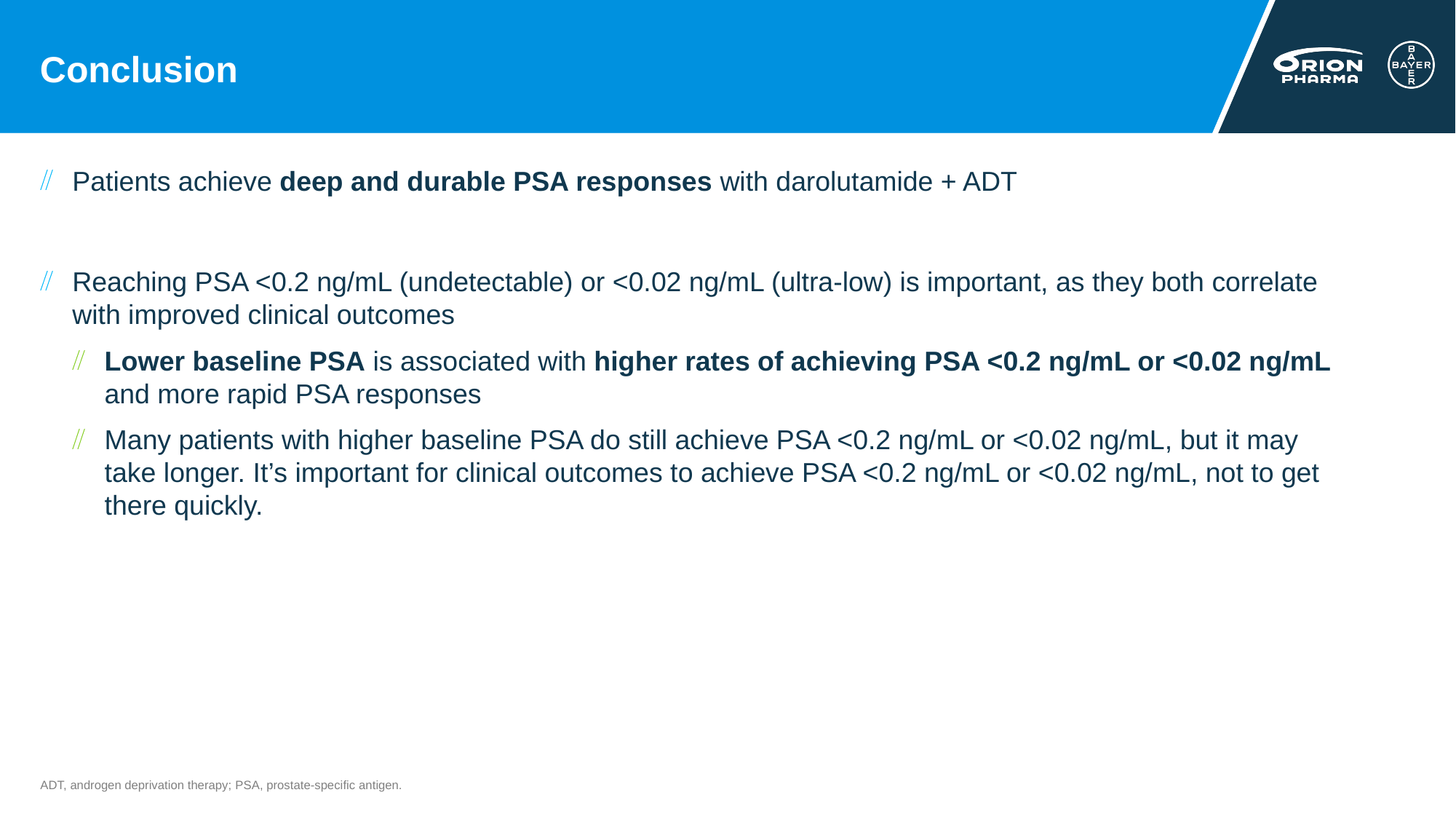

# Conclusion
Patients achieve deep and durable PSA responses with darolutamide + ADT

Reaching PSA <0.2 ng/mL (undetectable) or <0.02 ng/mL (ultra-low) is important, as they both correlate with improved clinical outcomes
Lower baseline PSA is associated with higher rates of achieving PSA <0.2 ng/mL or <0.02 ng/mL and more rapid PSA responses
Many patients with higher baseline PSA do still achieve PSA <0.2 ng/mL or <0.02 ng/mL, but it may take longer. It’s important for clinical outcomes to achieve PSA <0.2 ng/mL or <0.02 ng/mL, not to get there quickly.

ADT, androgen deprivation therapy; PSA, prostate-specific antigen.